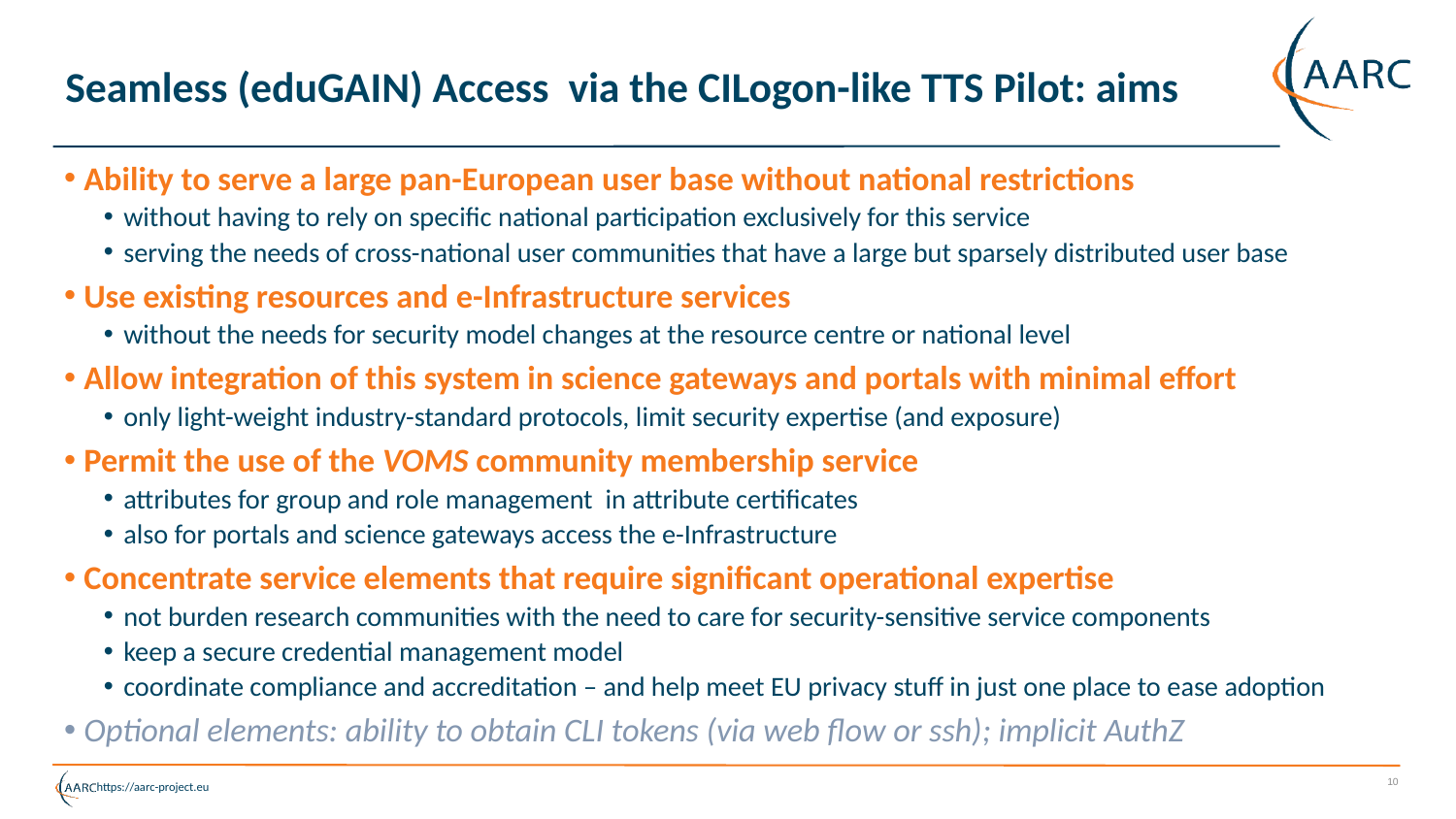

# Seamless (eduGAIN) Access  via the CILogon-like TTS Pilot: aims
Ability to serve a large pan-European user base without national restrictions
without having to rely on specific national participation exclusively for this service
serving the needs of cross-national user communities that have a large but sparsely distributed user base
Use existing resources and e-Infrastructure services
without the needs for security model changes at the resource centre or national level
Allow integration of this system in science gateways and portals with minimal effort
only light-weight industry-standard protocols, limit security expertise (and exposure)
Permit the use of the VOMS community membership service
attributes for group and role management  in attribute certificates
also for portals and science gateways access the e-Infrastructure
Concentrate service elements that require significant operational expertise
not burden research communities with the need to care for security-sensitive service components
keep a secure credential management model
coordinate compliance and accreditation – and help meet EU privacy stuff in just one place to ease adoption
Optional elements: ability to obtain CLI tokens (via web flow or ssh); implicit AuthZ
10